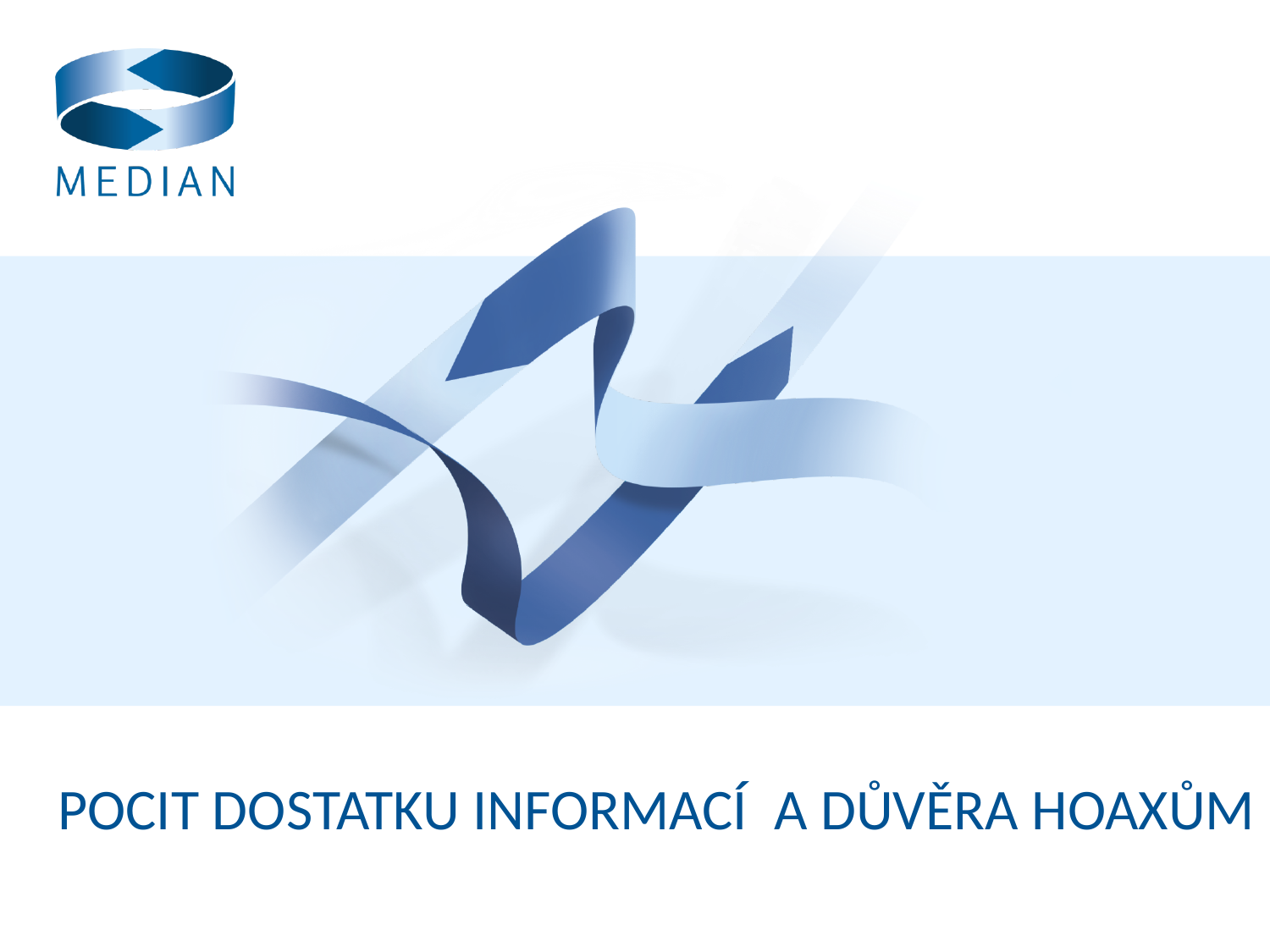

# Pocit dostatku informací  a důvěra hoaxům